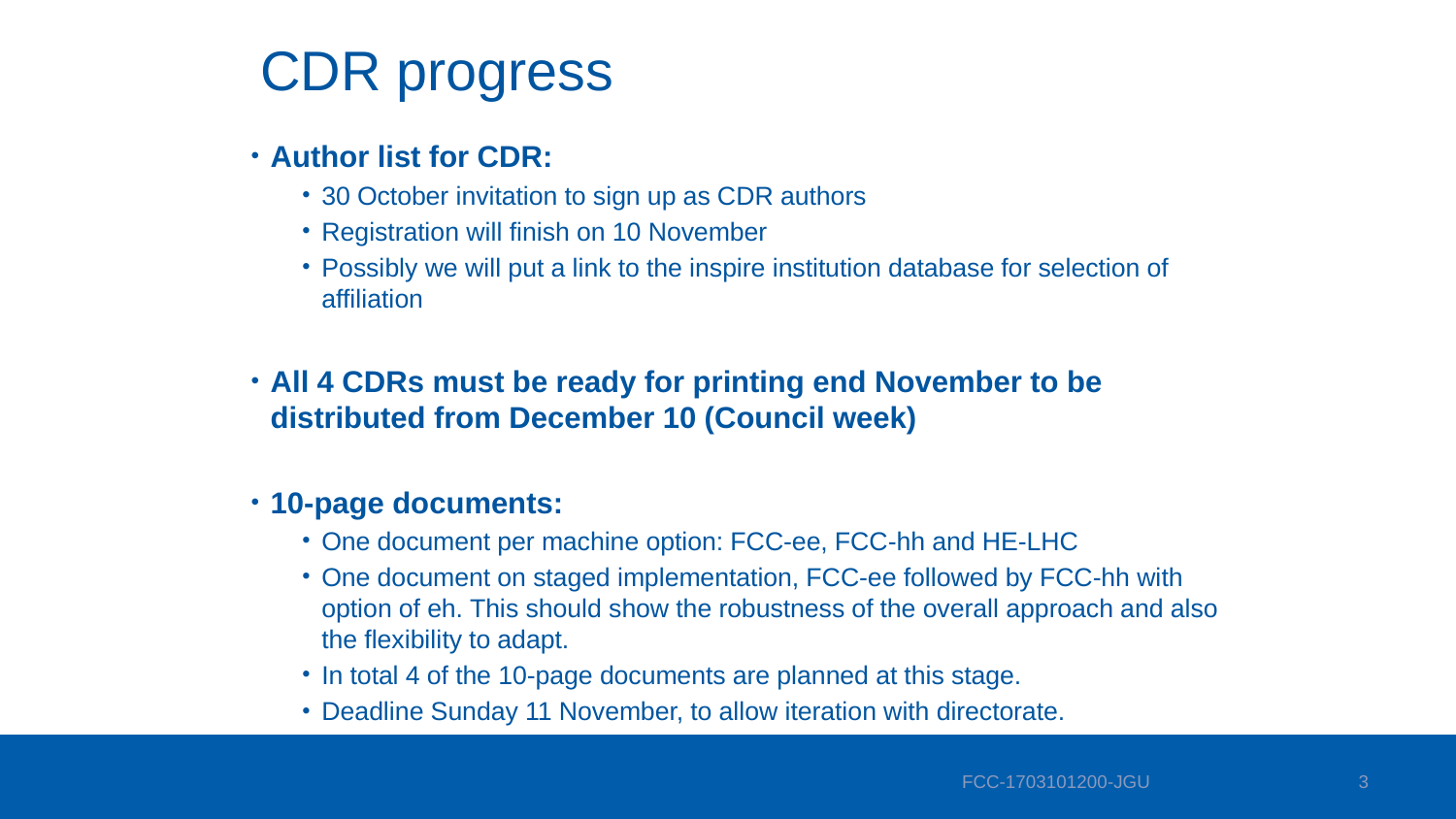

# CDR progress
Author list for CDR:
30 October invitation to sign up as CDR authors
Registration will finish on 10 November
Possibly we will put a link to the inspire institution database for selection of affiliation

All 4 CDRs must be ready for printing end November to be distributed from December 10 (Council week)

10-page documents:
One document per machine option: FCC-ee, FCC-hh and HE-LHC
One document on staged implementation, FCC-ee followed by FCC-hh with option of eh. This should show the robustness of the overall approach and also the flexibility to adapt.
In total 4 of the 10-page documents are planned at this stage.
Deadline Sunday 11 November, to allow iteration with directorate.
FCC-1703101200-JGU
3